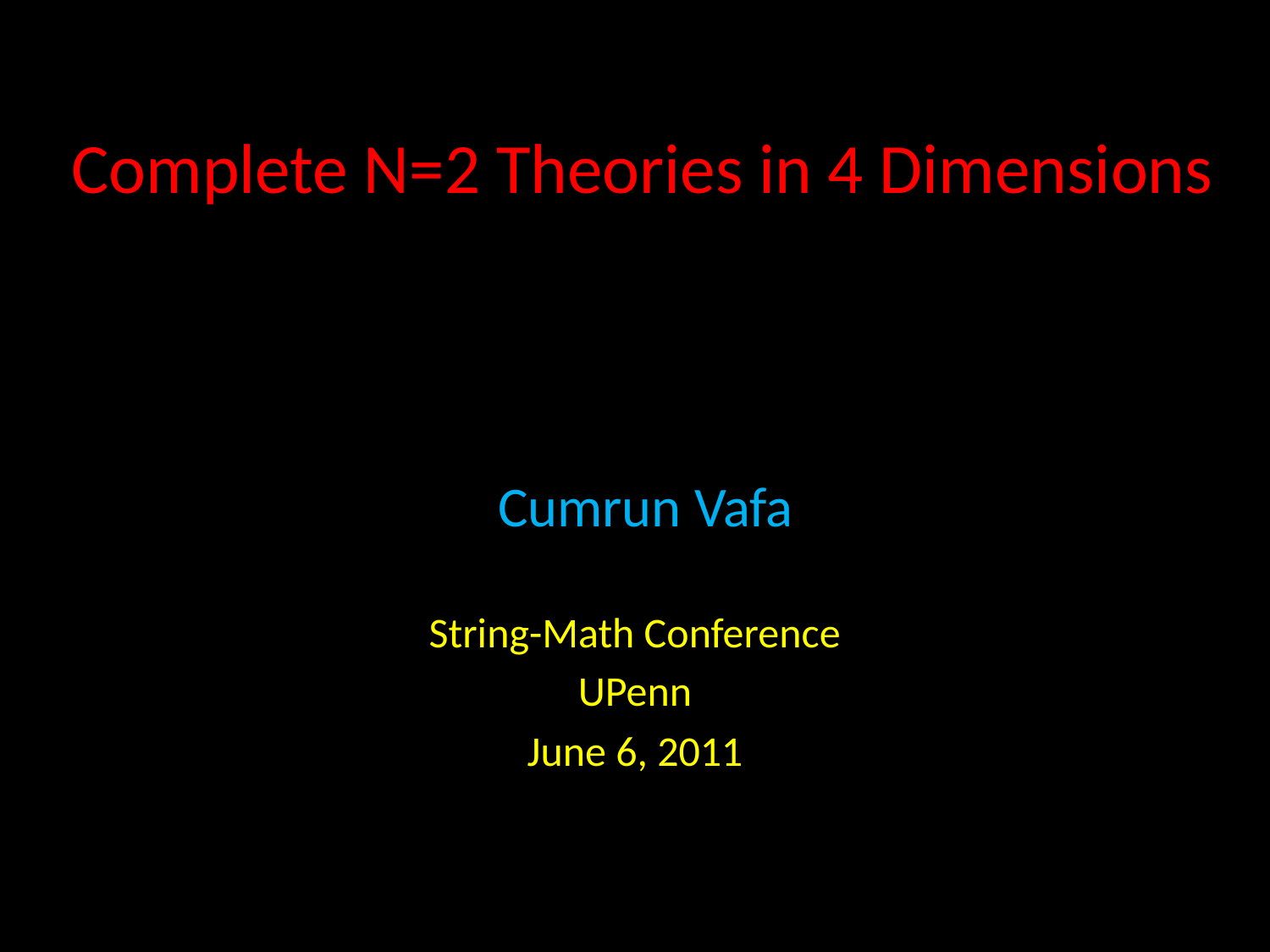

Complete N=2 Theories in 4 Dimensions
# Cumrun Vafa

String-Math Conference
UPenn
June 6, 2011